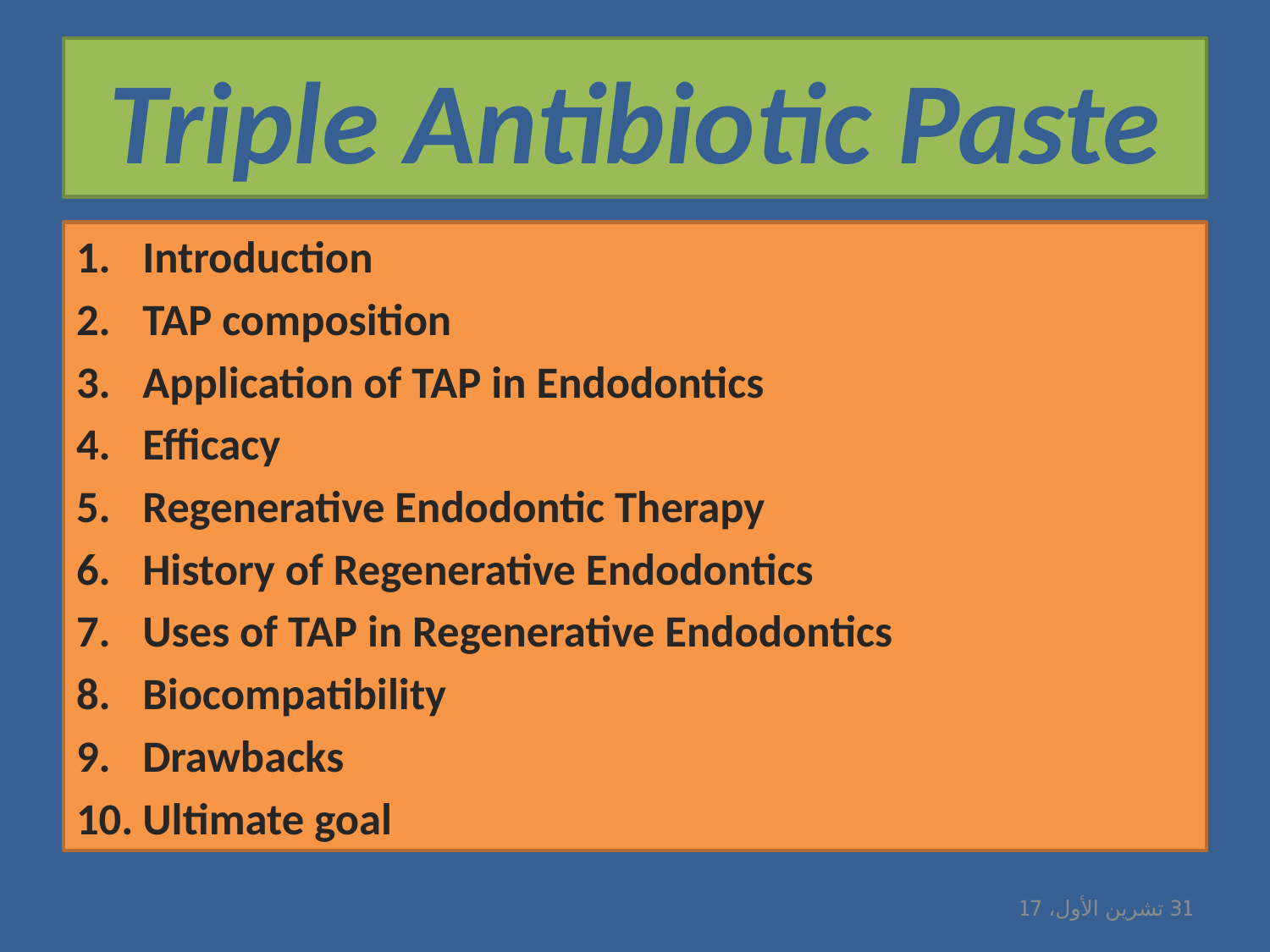

# Triple Antibiotic Paste
Introduction
TAP composition
Application of TAP in Endodontics
Efficacy
Regenerative Endodontic Therapy
History of Regenerative Endodontics
Uses of TAP in Regenerative Endodontics
Biocompatibility
Drawbacks
Ultimate goal
31 تشرين الأول، 17